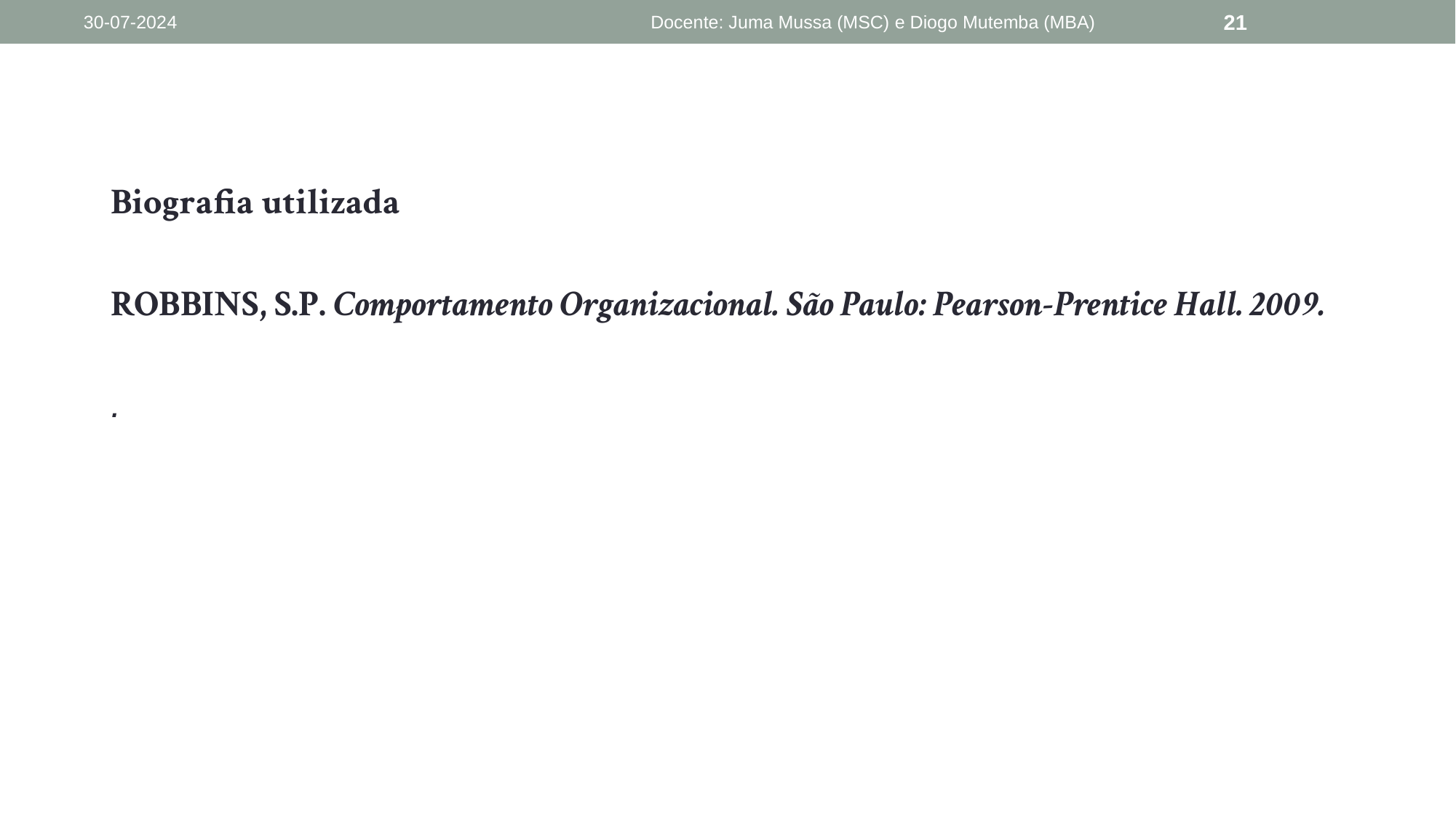

30-07-2024
Docente: Juma Mussa (MSC) e Diogo Mutemba (MBA)
21
#

Biografia utilizada

ROBBINS, S.P. Comportamento Organizacional. São Paulo: Pearson-Prentice Hall. 2009.

.